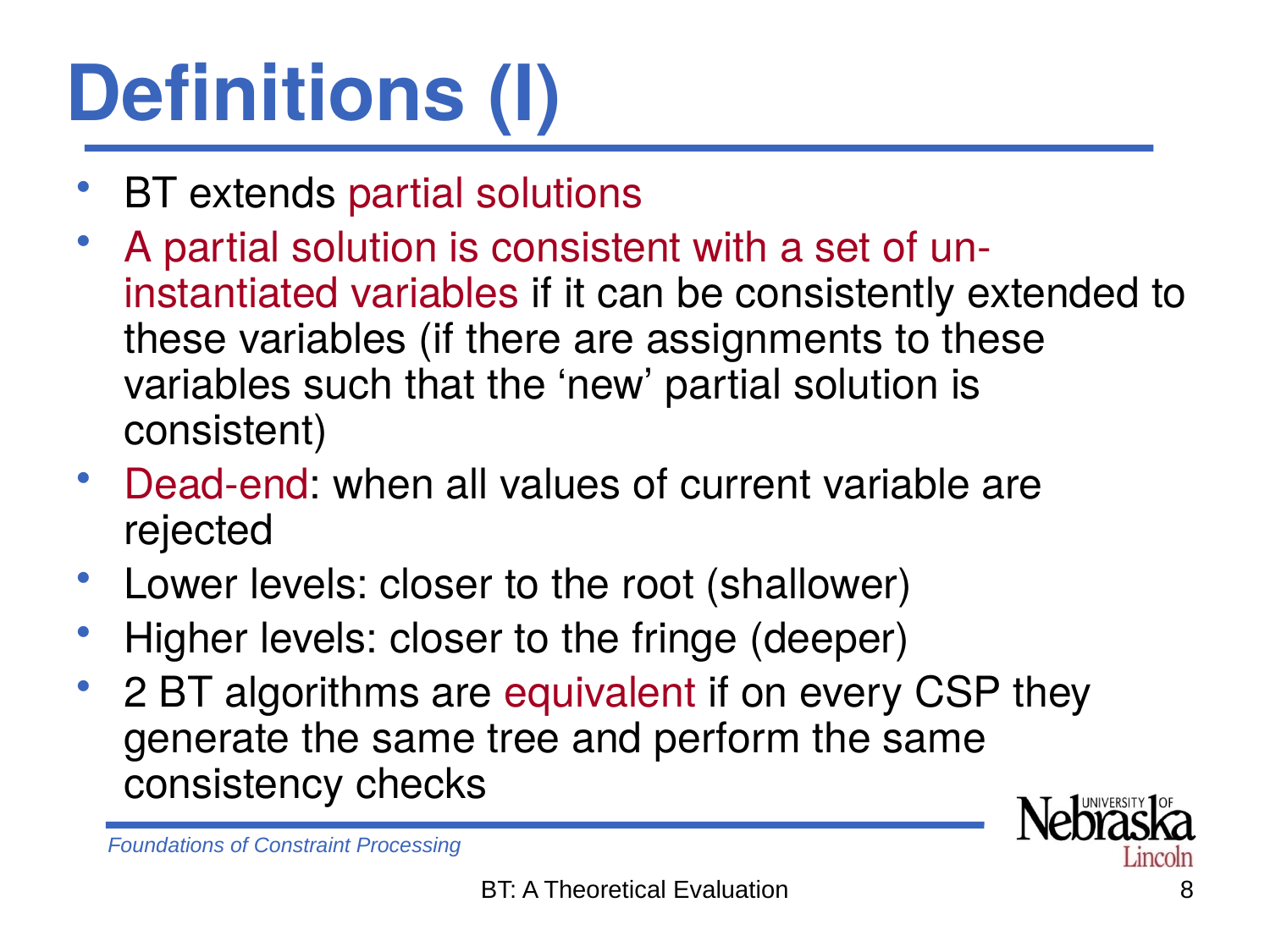

# Definitions (I)
BT extends partial solutions
A partial solution is consistent with a set of un-instantiated variables if it can be consistently extended to these variables (if there are assignments to these variables such that the ‘new’ partial solution is consistent)
Dead-end: when all values of current variable are rejected
Lower levels: closer to the root (shallower)
Higher levels: closer to the fringe (deeper)
2 BT algorithms are equivalent if on every CSP they generate the same tree and perform the same consistency checks
BT: A Theoretical Evaluation
8